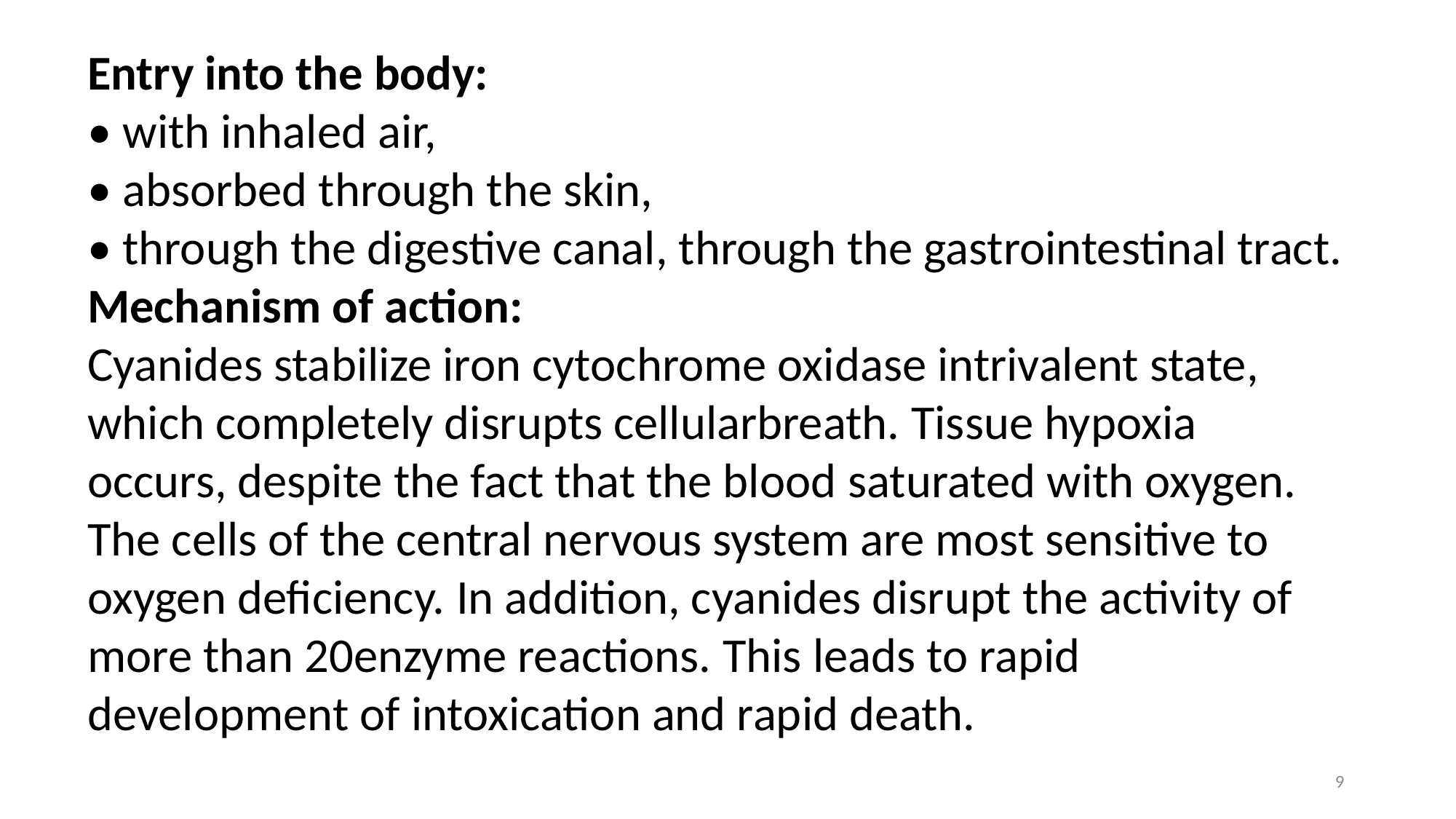

Entry into the body:
• with inhaled air,
• absorbed through the skin,
• through the digestive canal, through the gastrointestinal tract.
Mechanism of action:
Cyanides stabilize iron cytochrome oxidase intrivalent state, which completely disrupts cellularbreath. Tissue hypoxia occurs, despite the fact that the blood saturated with oxygen. The cells of the central nervous system are most sensitive to oxygen deficiency. In addition, cyanides disrupt the activity of more than 20enzyme reactions. This leads to rapid development of intoxication and rapid death.
9